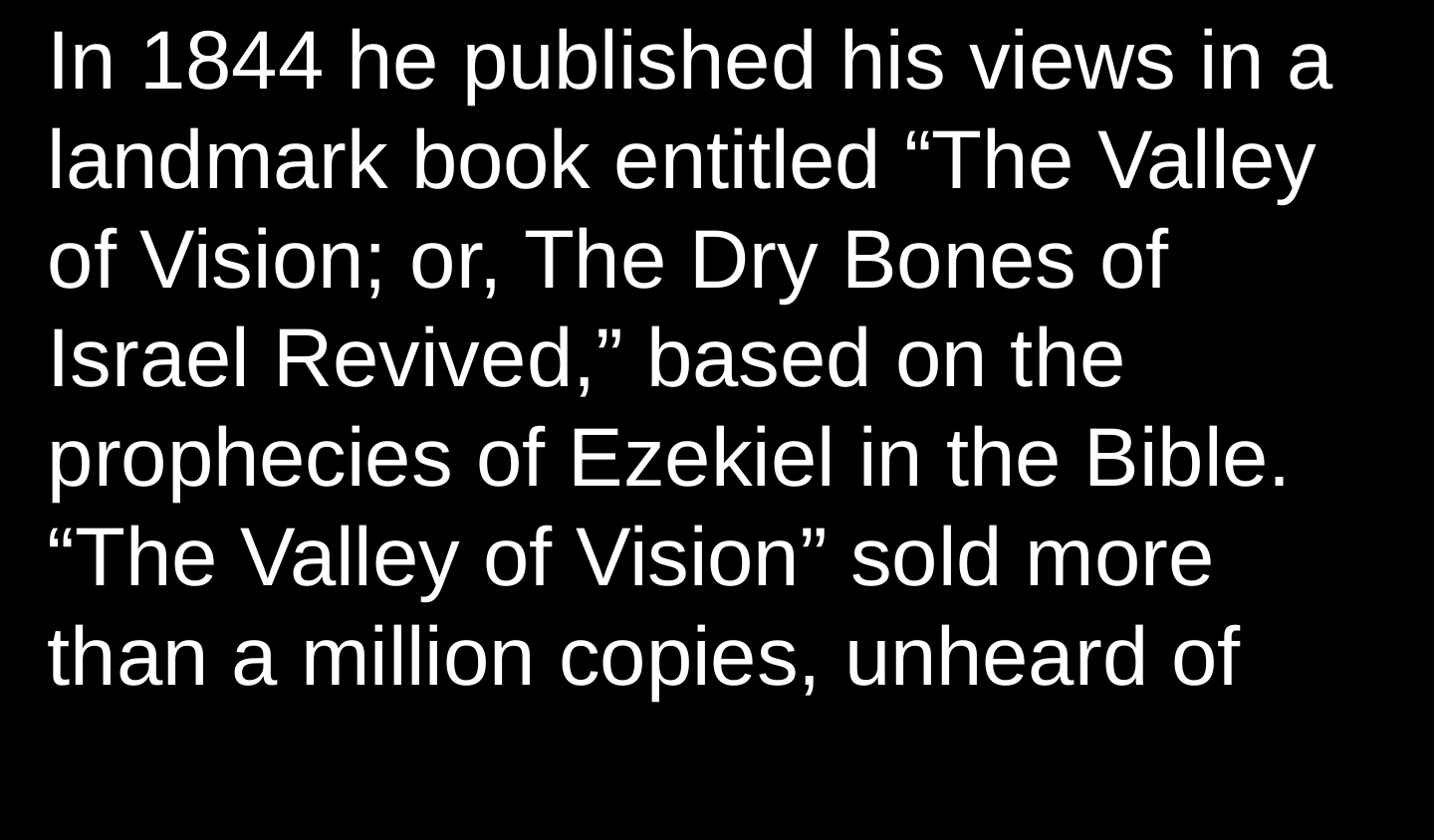

In 1844 he published his views in a landmark book entitled “The Valley of Vision; or, The Dry Bones of Israel Revived,” based on the prophecies of Ezekiel in the Bible. “The Valley of Vision” sold more than a million copies, unheard of